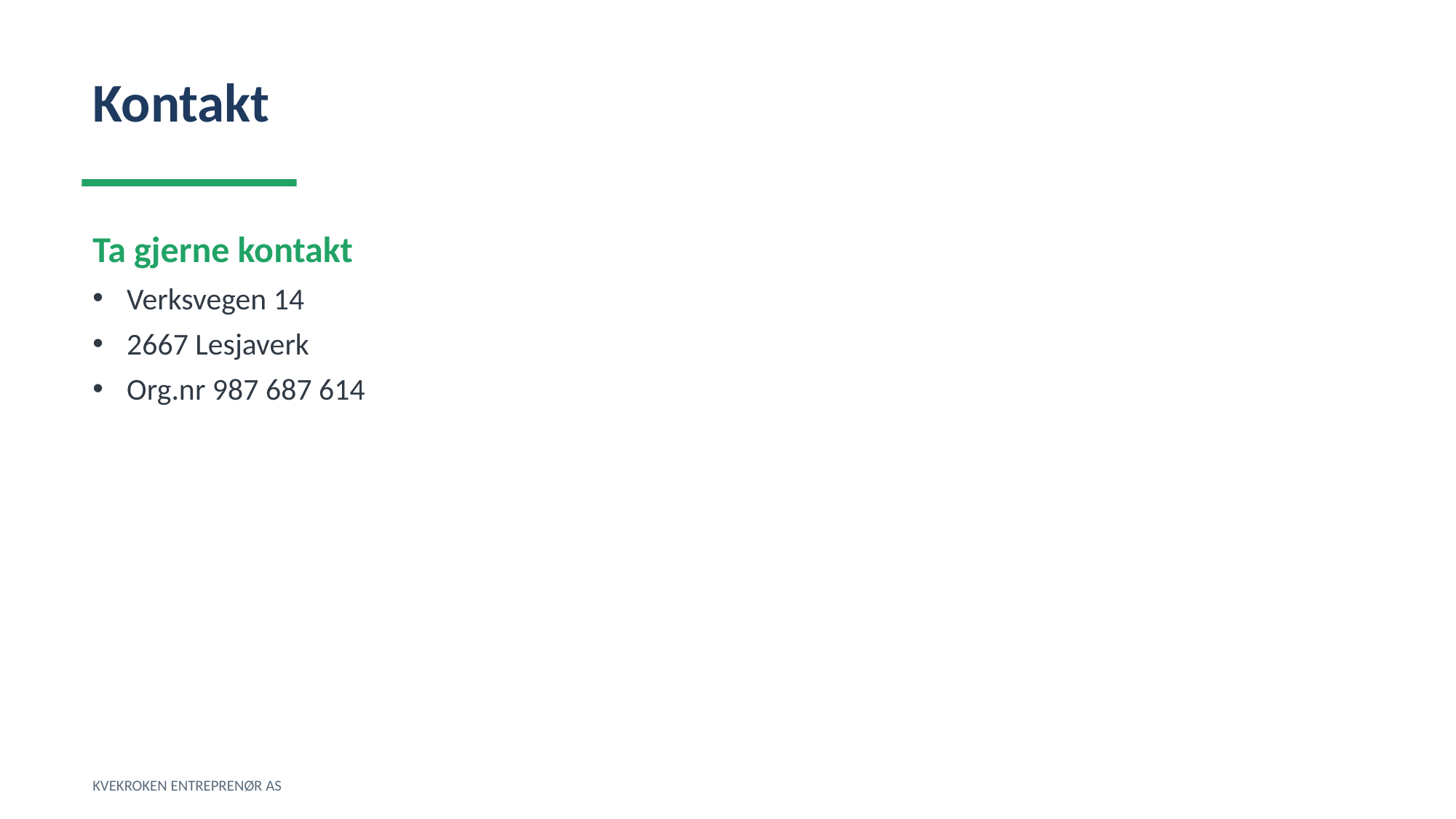

Kontakt

Ta gjerne kontakt
Verksvegen 14
2667 Lesjaverk
Org.nr 987 687 614
KVEKROKEN ENTREPRENØR AS